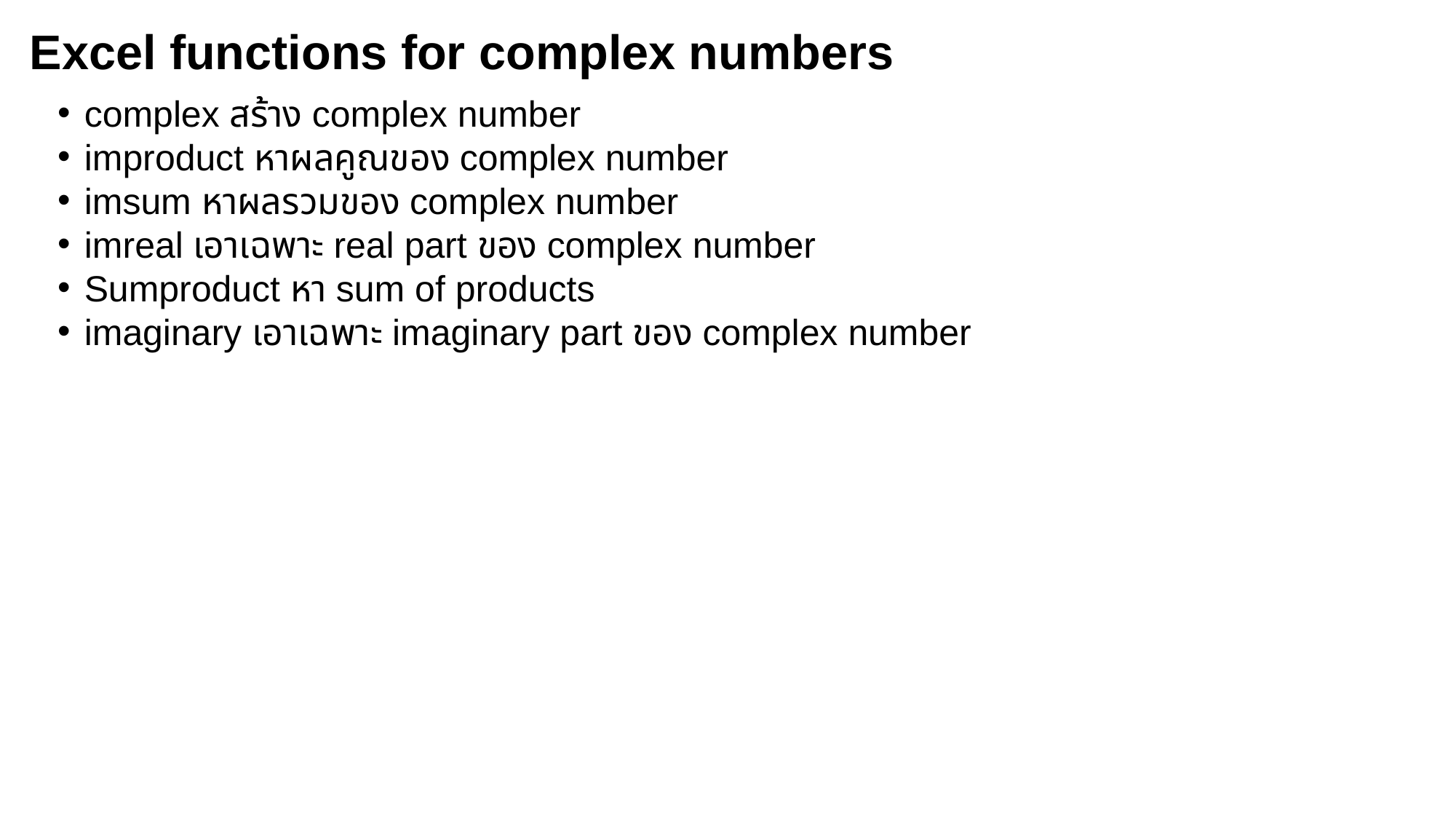

Excel functions for complex numbers
complex สร้าง complex number
improduct หาผลคูณของ complex number
imsum หาผลรวมของ complex number
imreal เอาเฉพาะ real part ของ complex number
Sumproduct หา sum of products
imaginary เอาเฉพาะ imaginary part ของ complex number